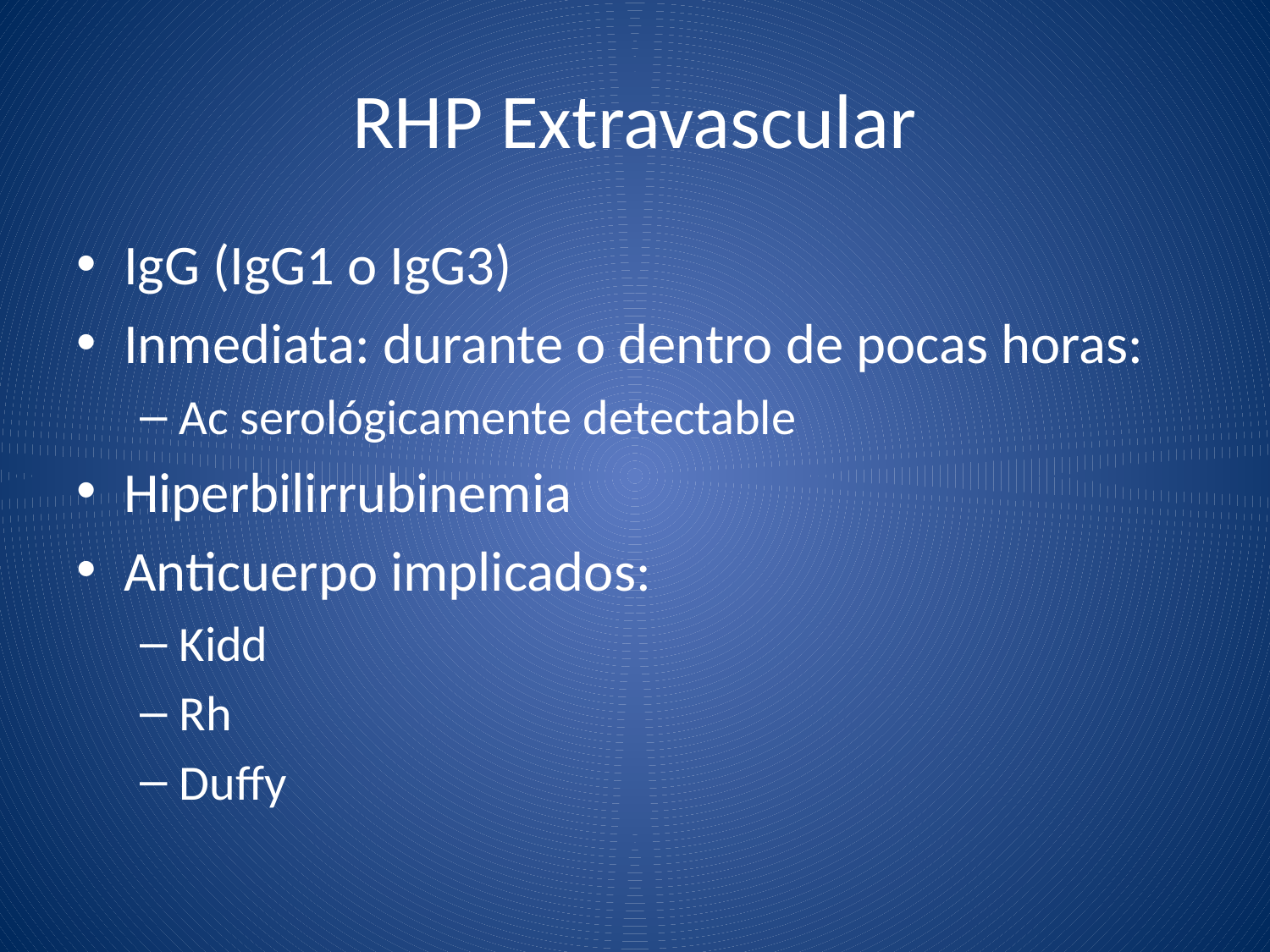

# RHP Extravascular
IgG (IgG1 o IgG3)
Inmediata: durante o dentro de pocas horas:
Ac serológicamente detectable
Hiperbilirrubinemia
Anticuerpo implicados:
Kidd
Rh
Duffy